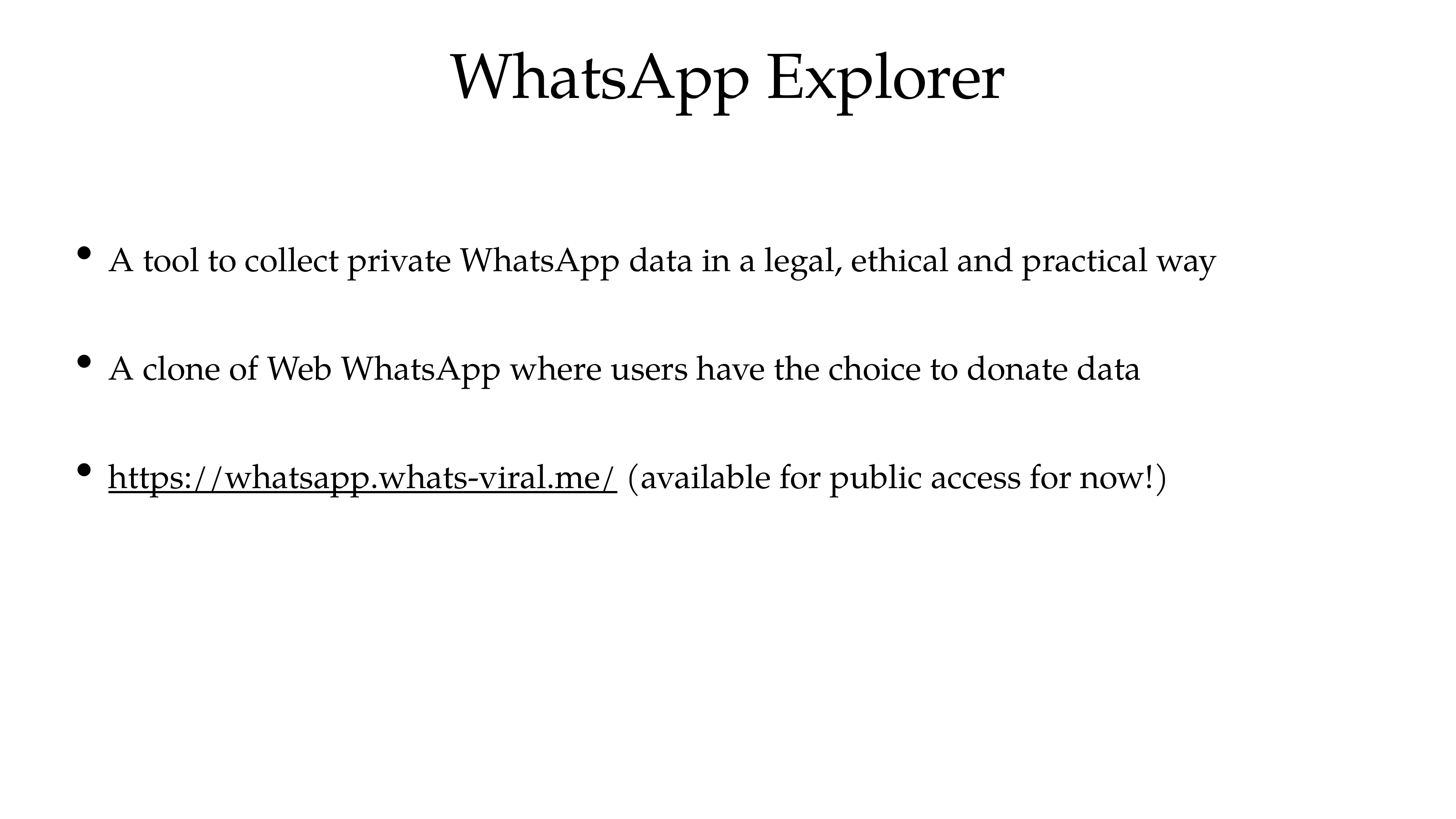

# WhatsApp Explorer
A tool to collect private WhatsApp data in a legal, ethical and practical way

A clone of Web WhatsApp where users have the choice to donate data

https://whatsapp.whats-viral.me/ (available for public access for now!)